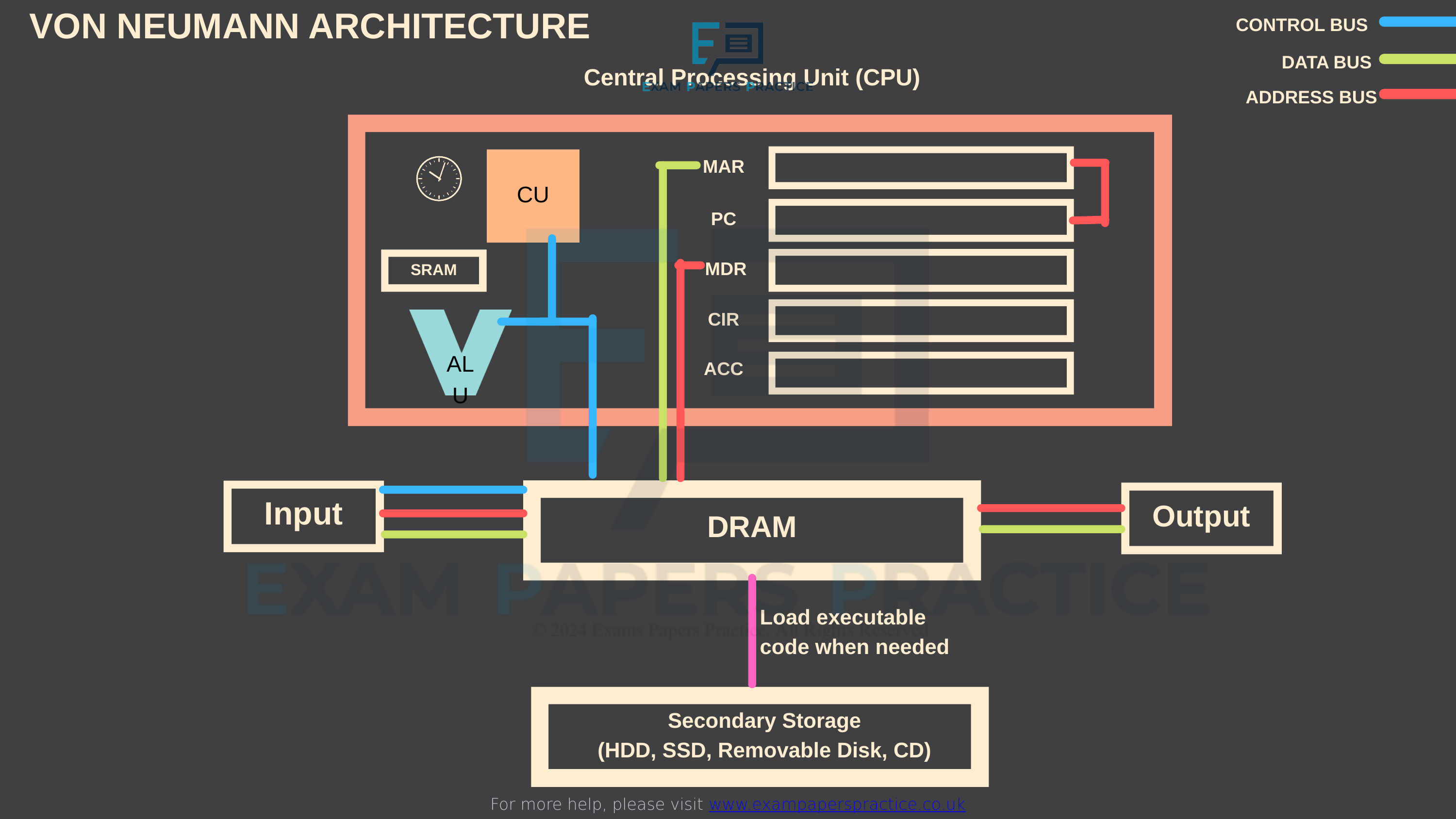

VON NEUMANN ARCHITECTURE
CONTROL BUS

For more help, please visit www.exampaperspractice.co.uk
DATA BUS

Central Processing Unit (CPU)
ADDRESS BUS

MAR

CU

PC

MDR
SRAM

CIR

ALU

ACC

Input
Output
DRAM

Load executable code when needed

Secondary Storage
(HDD, SSD, Removable Disk, CD)